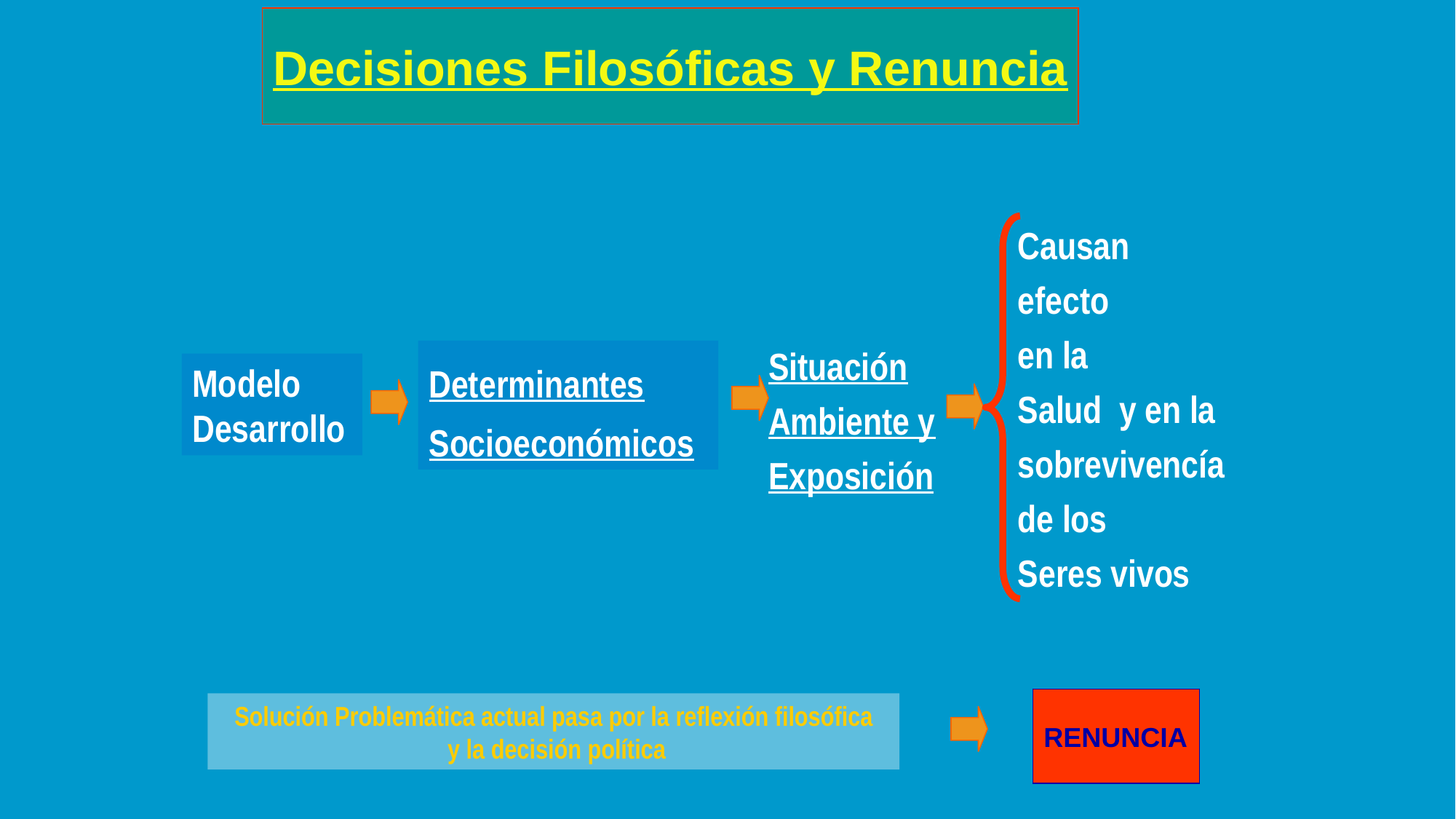

Decisiones Filosóficas y Renuncia
Causan
efecto
en la
Salud  y en la sobrevivencía de los
Seres vivos

Situación Ambiente y
Exposición
Determinantes
Socioeconómicos
Modelo
Desarrollo

RENUNCIA
Solución Problemática actual pasa por la reflexión filosófica
 y la decisión política